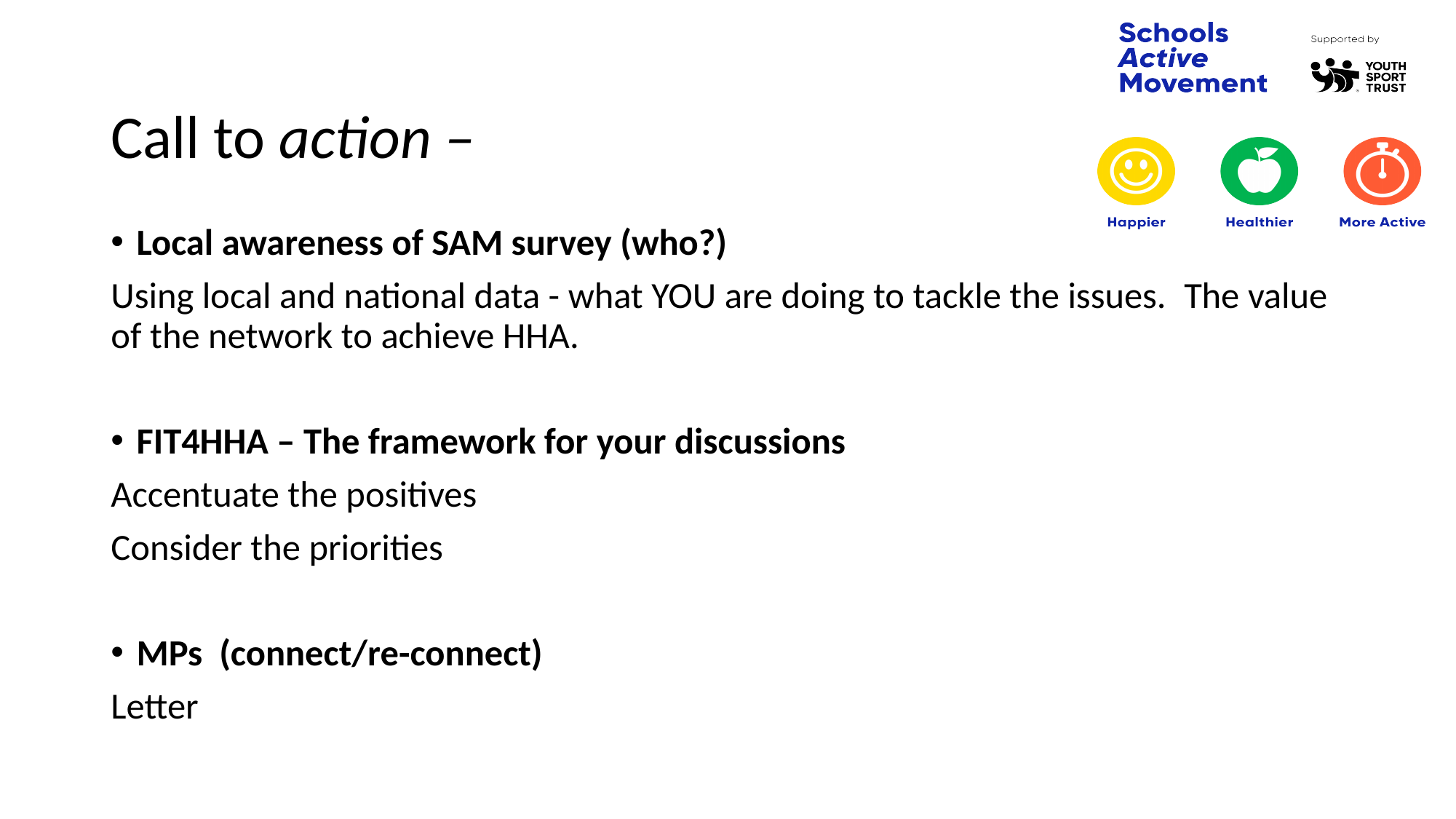

# Call to action –
Local awareness of SAM survey (who?)
Using local and national data - what YOU are doing to tackle the issues.  The value of the network to achieve HHA.

FIT4HHA – The framework for your discussions
Accentuate the positives
Consider the priorities

MPs  (connect/re-connect)
Letter